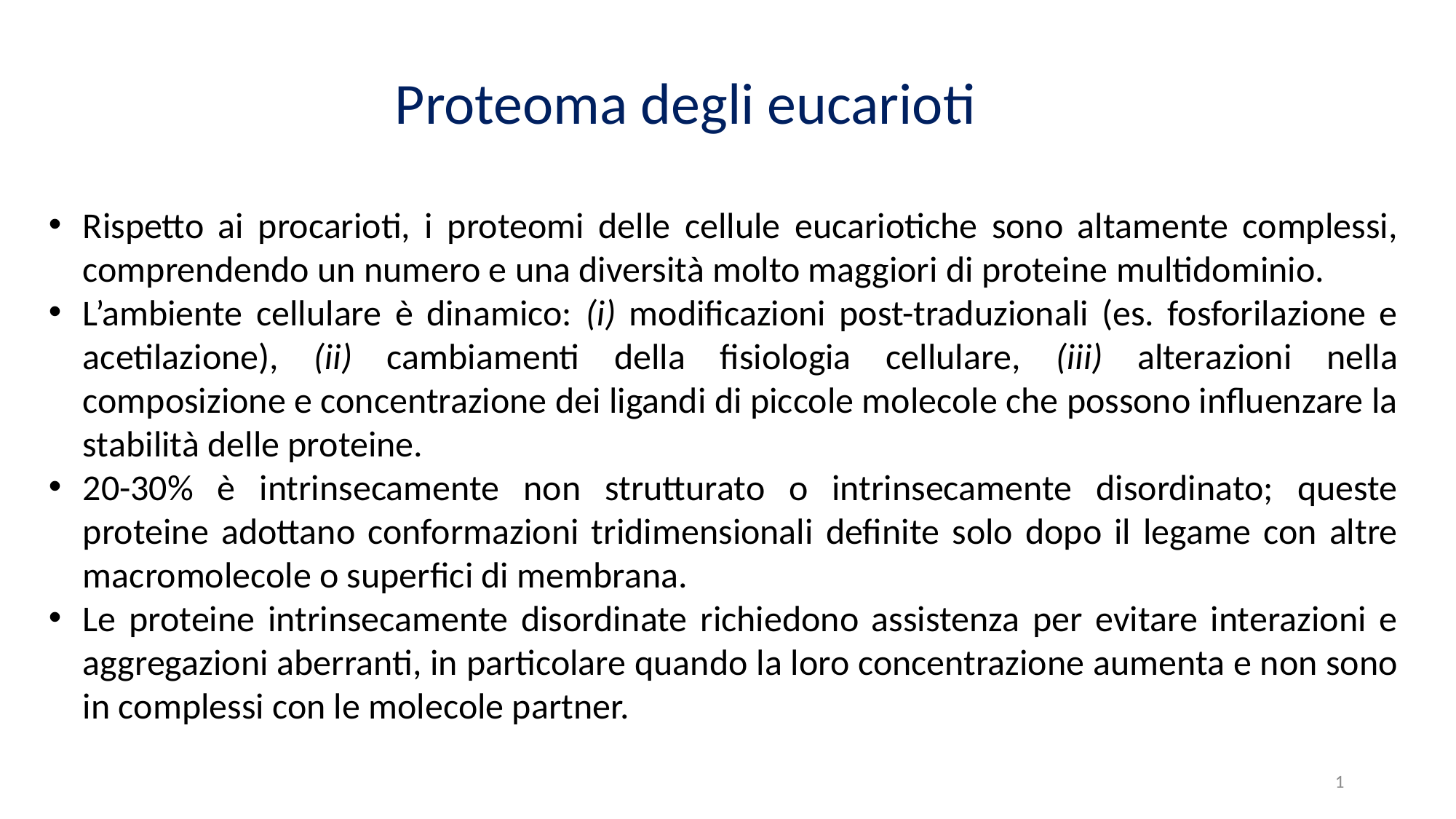

Proteoma degli eucarioti
Rispetto ai procarioti, i proteomi delle cellule eucariotiche sono altamente complessi, comprendendo un numero e una diversità molto maggiori di proteine ​​multidominio.
L’ambiente cellulare è dinamico: (i) modificazioni post-traduzionali (es. fosforilazione e acetilazione), (ii) cambiamenti della fisiologia cellulare, (iii) alterazioni nella composizione e concentrazione dei ligandi di piccole molecole che possono influenzare la stabilità delle proteine.
20-30% è intrinsecamente non strutturato o intrinsecamente disordinato; queste proteine adottano conformazioni tridimensionali definite solo dopo il legame con altre macromolecole o superfici di membrana.
Le proteine intrinsecamente disordinate richiedono assistenza per evitare interazioni e aggregazioni aberranti, in particolare quando la loro concentrazione aumenta e non sono in complessi con le molecole partner.
1